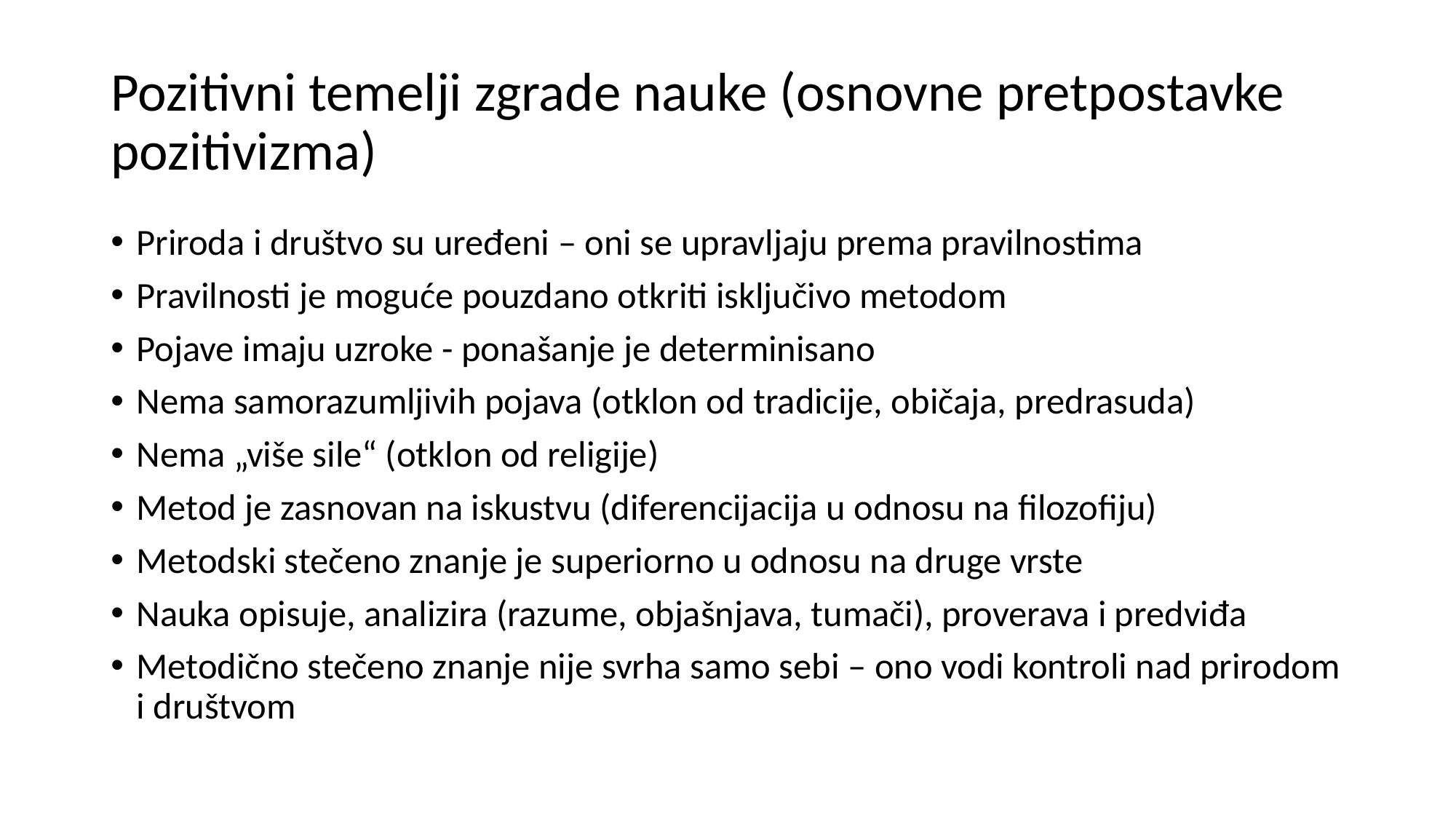

# Pozitivni temelji zgrade nauke (osnovne pretpostavke pozitivizma)
Priroda i društvo su uređeni – oni se upravljaju prema pravilnostima
Pravilnosti je moguće pouzdano otkriti isključivo metodom
Pojave imaju uzroke - ponašanje je determinisano
Nema samorazumljivih pojava (otklon od tradicije, običaja, predrasuda)
Nema „više sile“ (otklon od religije)
Metod je zasnovan na iskustvu (diferencijacija u odnosu na filozofiju)
Metodski stečeno znanje je superiorno u odnosu na druge vrste
Nauka opisuje, analizira (razume, objašnjava, tumači), proverava i predviđa
Metodično stečeno znanje nije svrha samo sebi – ono vodi kontroli nad prirodom i društvom